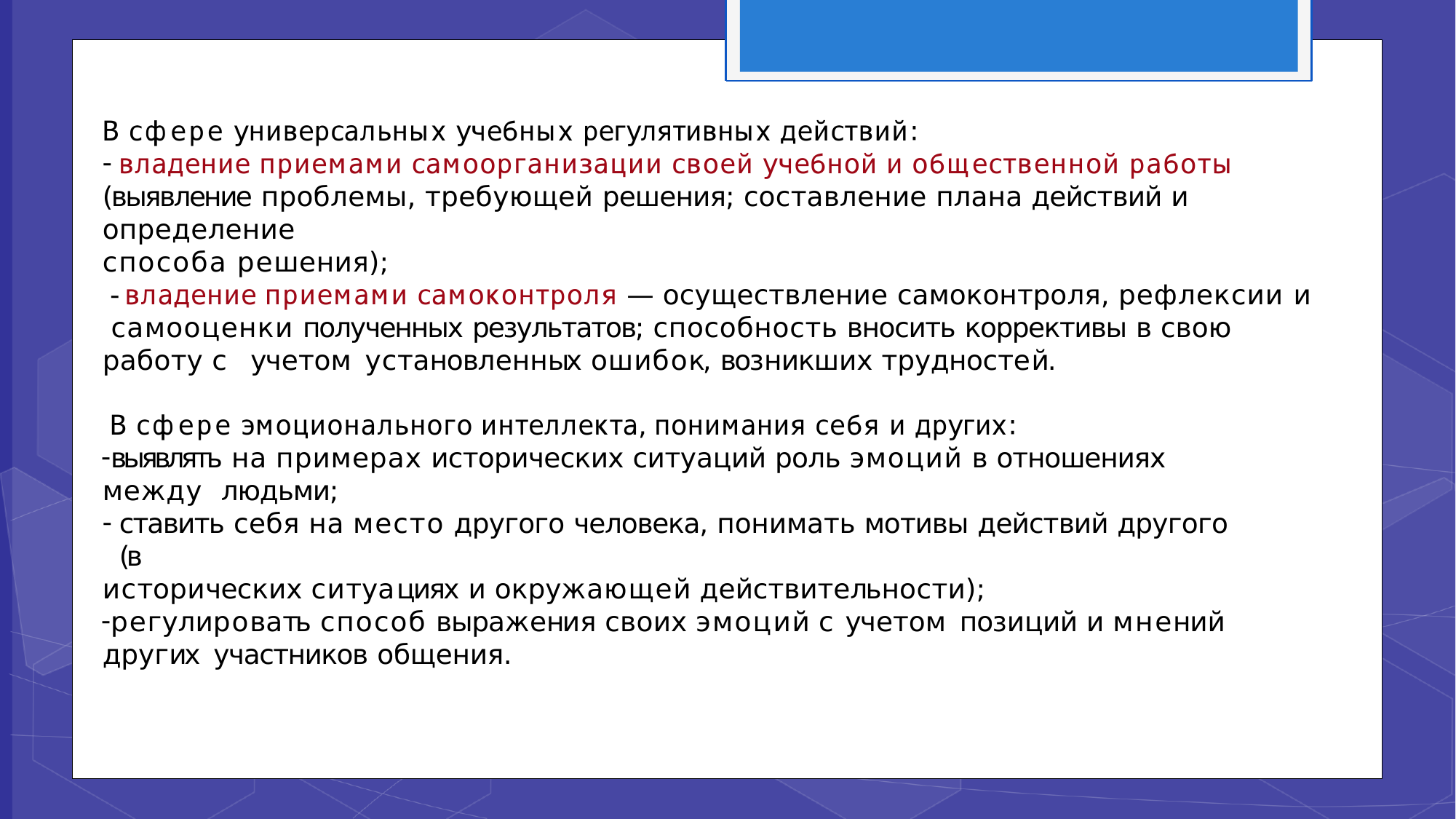

В сфере универсальных учебных регулятивных действий:
владение приемами самоорганизации своей учебной и общественной работы
(выявление проблемы, требующей решения; составление плана действий и определение
способа решения);
- владение приемами самоконтроля — осуществление самоконтроля, рефлексии и  самооценки полученных результатов; способность вносить коррективы в свою работу с  учетом установленных ошибок, возникших трудностей.

В сфере эмоционального интеллекта, понимания себя и других:
выявлять на примерах исторических ситуаций роль эмоций в отношениях между  людьми;
ставить себя на место другого человека, понимать мотивы действий другого (в
исторических ситуациях и окружающей действительности);
регулировать способ выражения своих эмоций с учетом позиций и мнений других  участников общения.